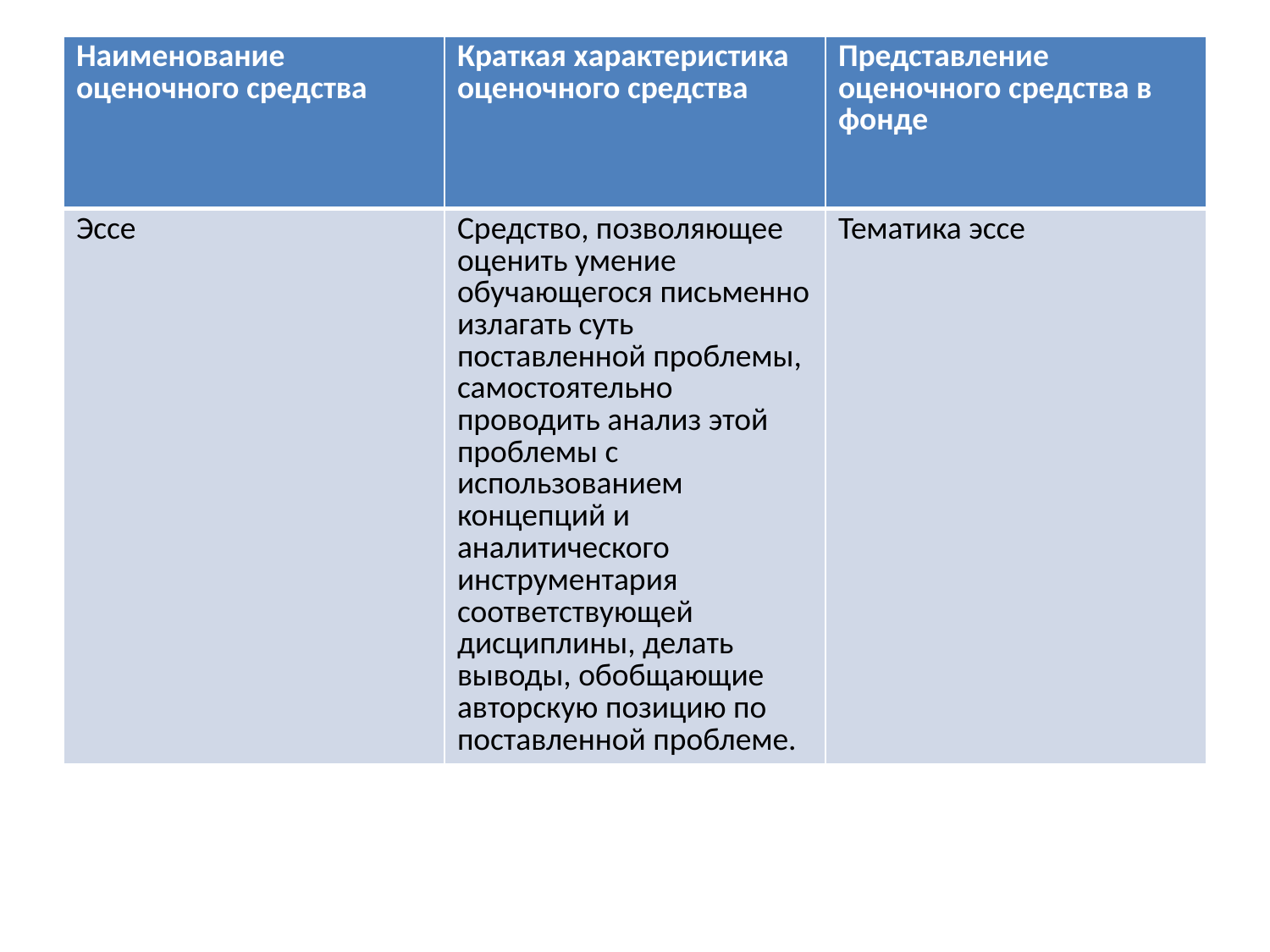

| Наименование оценочного средства | Краткая характеристика оценочного средства | Представление оценочного средства в фонде |
| --- | --- | --- |
| Эссе | Средство, позволяющее оценить умение обучающегося письменно излагать суть поставленной проблемы, самостоятельно проводить анализ этой проблемы с использованием концепций и аналитического инструментария соответствующей дисциплины, делать выводы, обобщающие авторскую позицию по поставленной проблеме. | Тематика эссе |
#